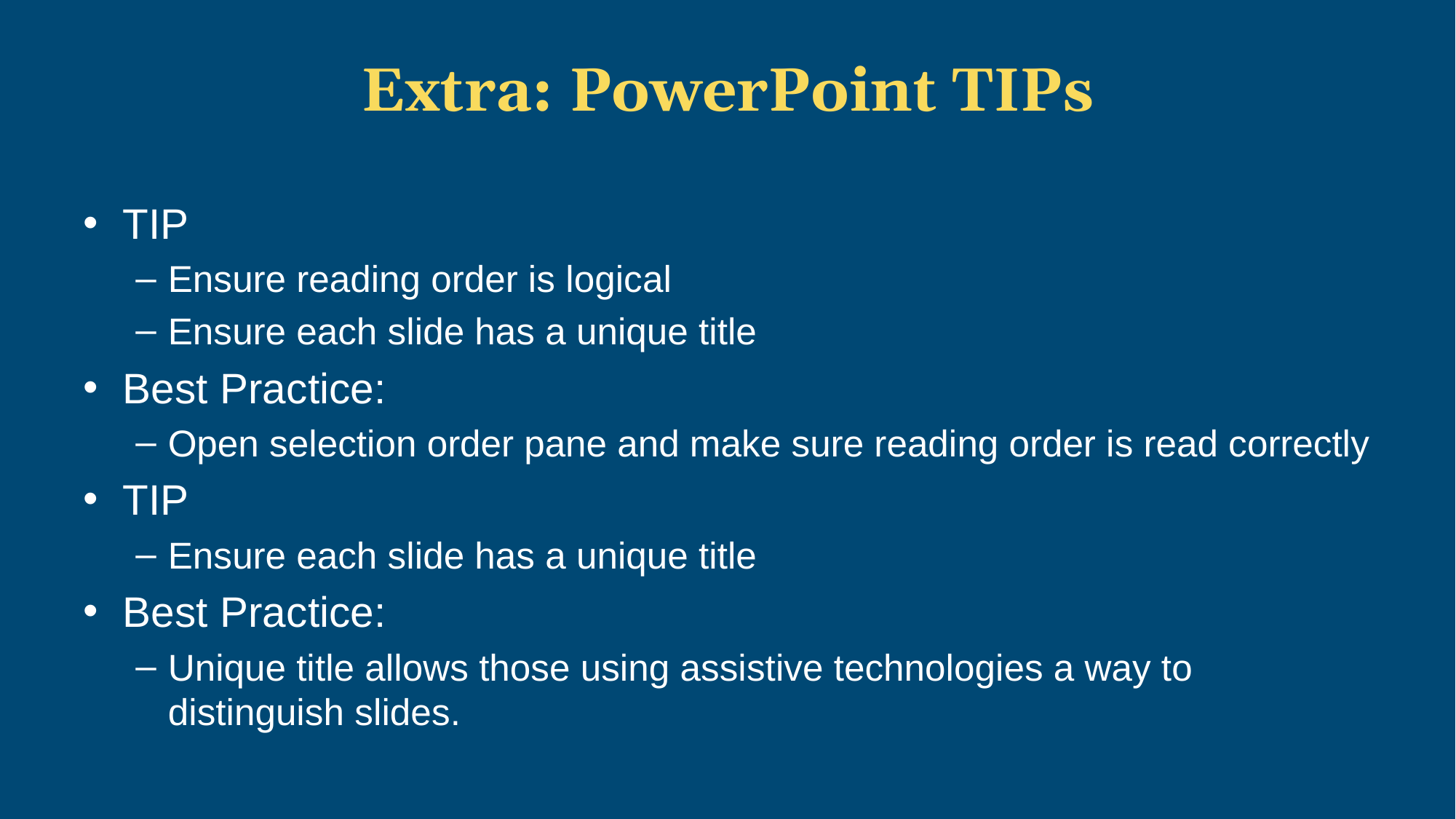

# Extra: PowerPoint TIPs
TIP
Ensure reading order is logical
Ensure each slide has a unique title
Best Practice:
Open selection order pane and make sure reading order is read correctly
TIP
Ensure each slide has a unique title
Best Practice:
Unique title allows those using assistive technologies a way to distinguish slides.